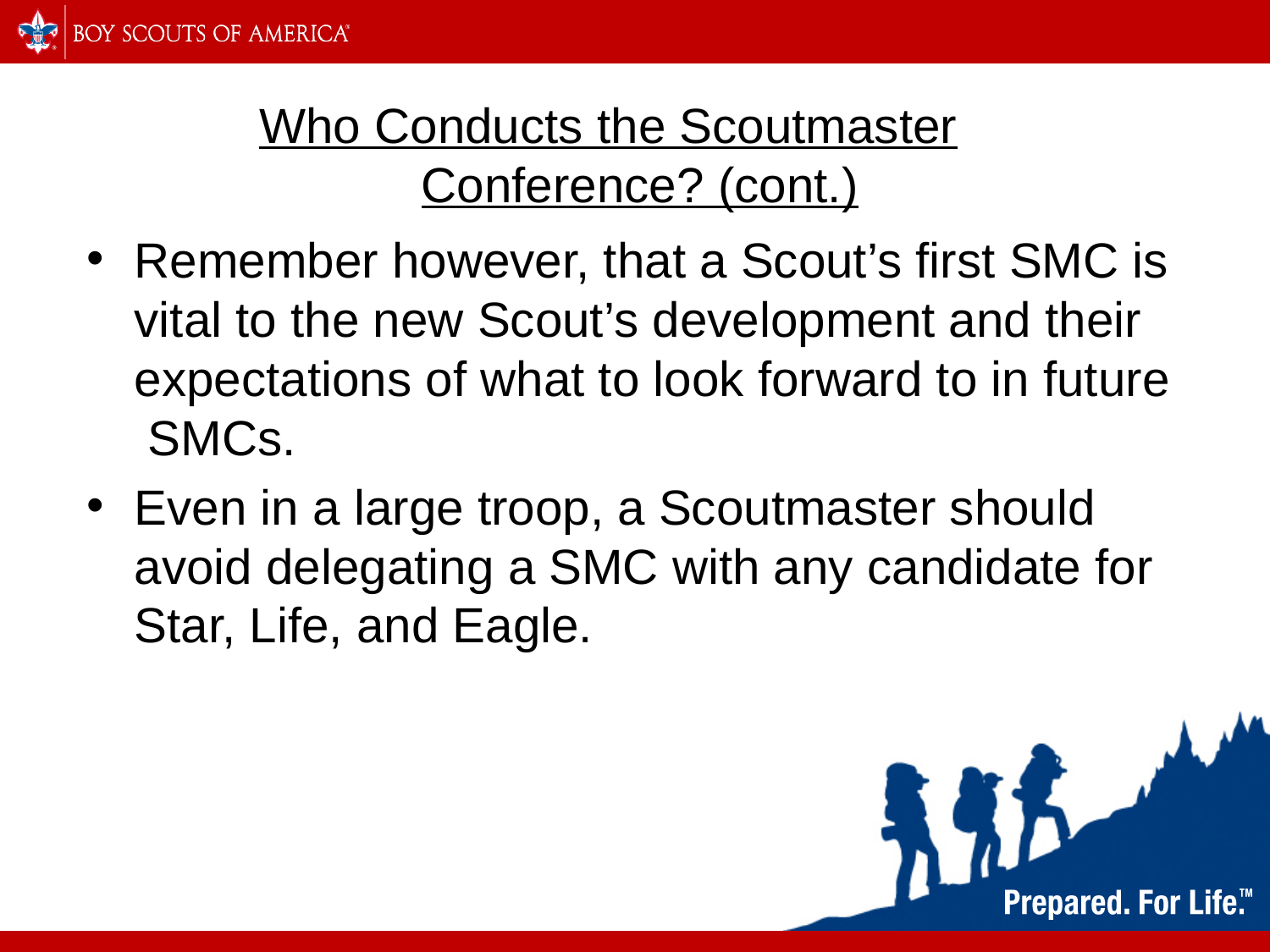

# Who Conducts the Scoutmaster Conference? (cont.)
Remember however, that a Scout’s first SMC is vital to the new Scout’s development and their expectations of what to look forward to in future  SMCs.
Even in a large troop, a Scoutmaster should avoid delegating a SMC with any candidate for Star, Life, and Eagle.